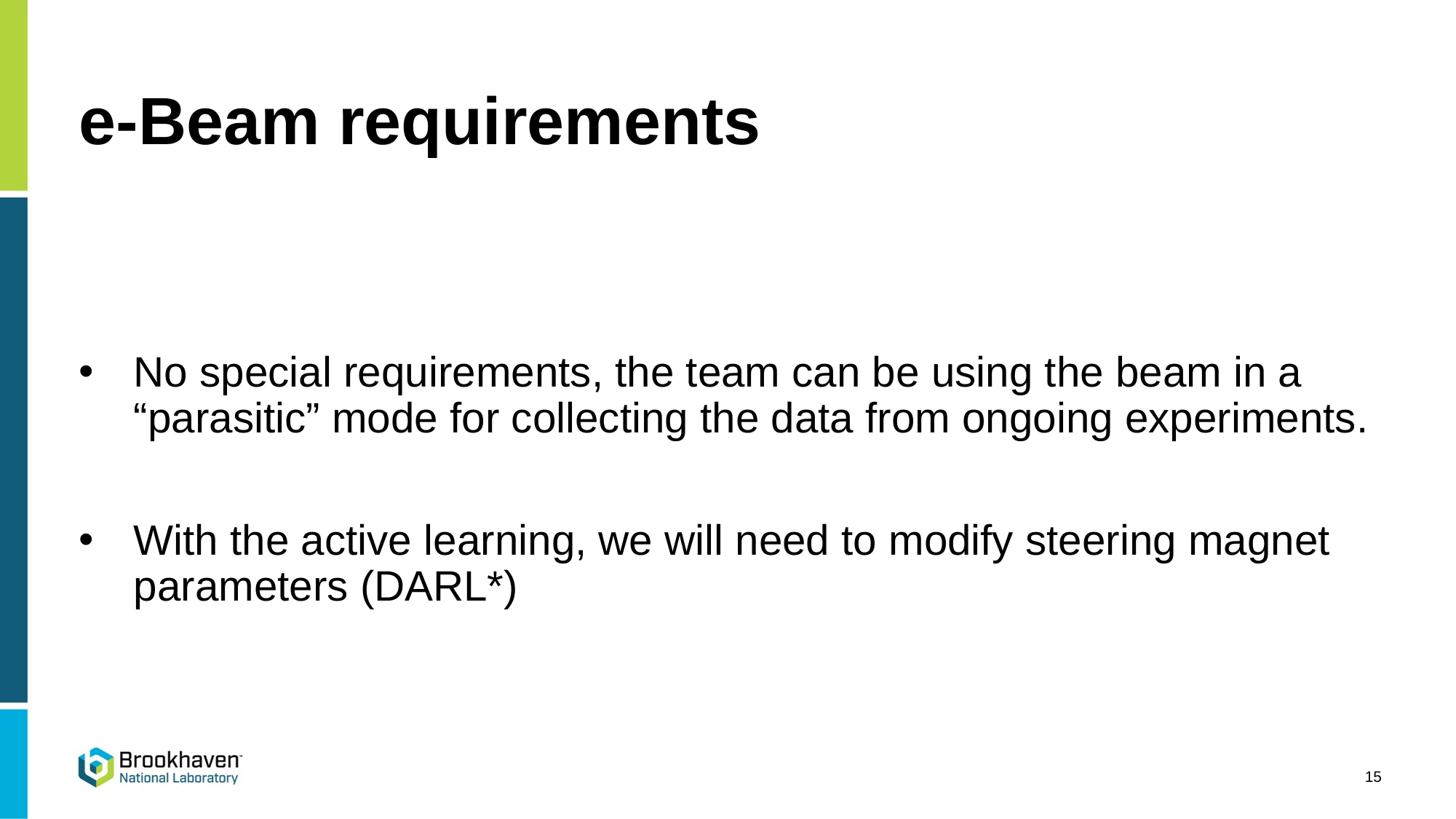

# e-Beam requirements

No special requirements, the team can be using the beam in a “parasitic” mode for collecting the data from ongoing experiments.

With the active learning, we will need to modify steering magnet parameters (DARL*)
15